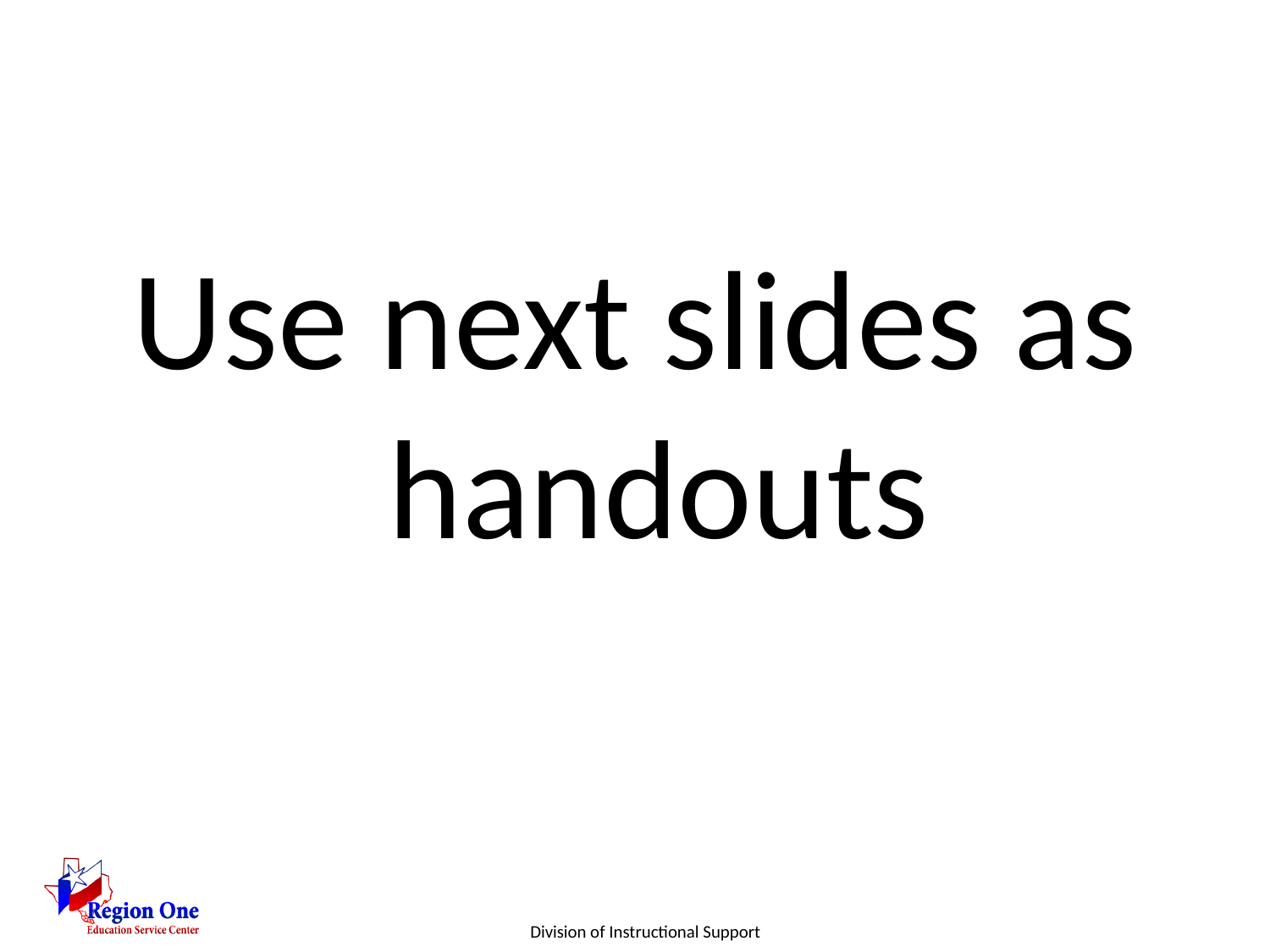

#
Use next slides as handouts

Division of Instructional Support